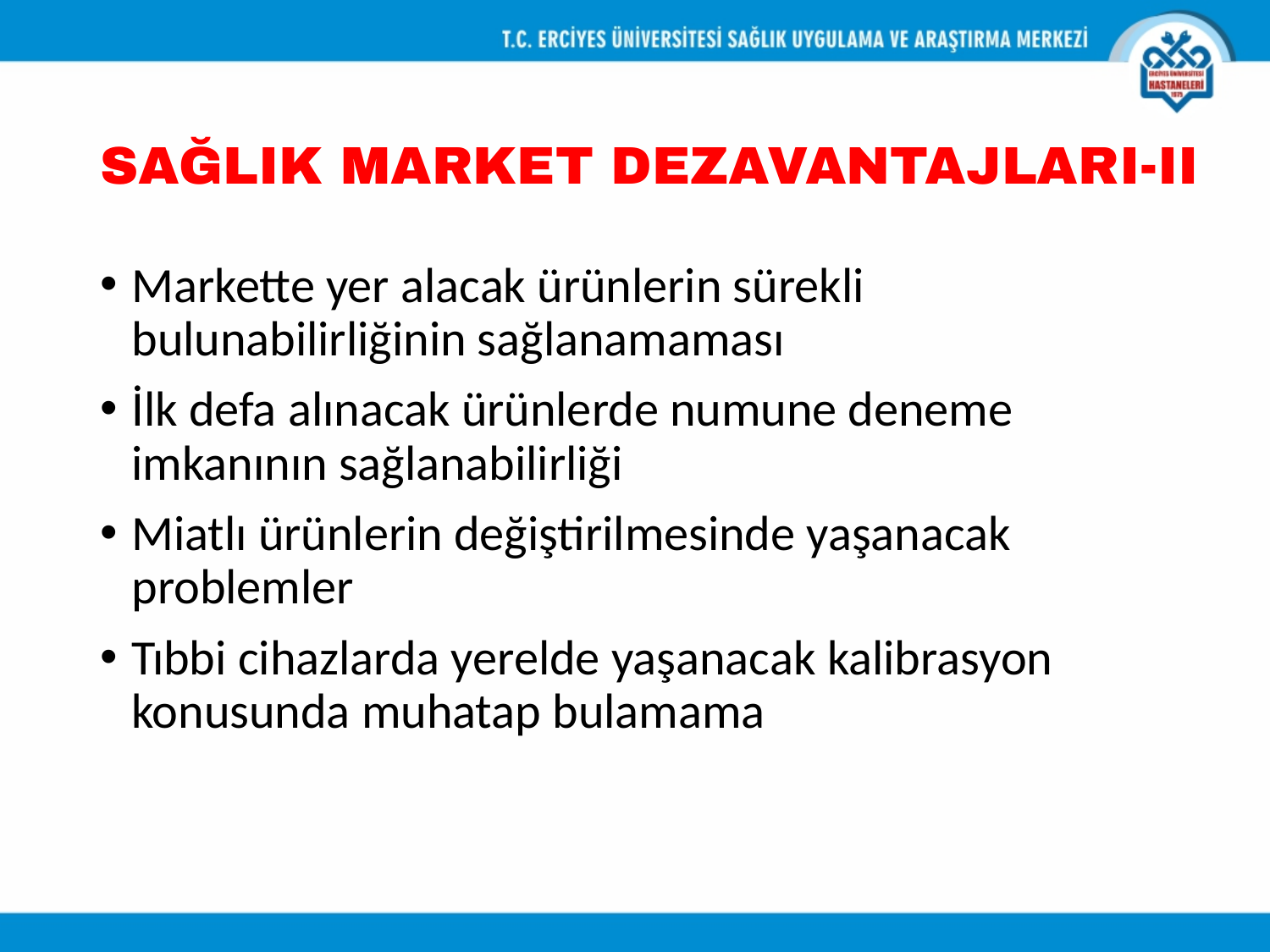

# SAĞLIK MARKET DEZAVANTAJLARI-II
Markette yer alacak ürünlerin sürekli bulunabilirliğinin sağlanamaması
İlk defa alınacak ürünlerde numune deneme imkanının sağlanabilirliği
Miatlı ürünlerin değiştirilmesinde yaşanacak problemler
Tıbbi cihazlarda yerelde yaşanacak kalibrasyon konusunda muhatap bulamama